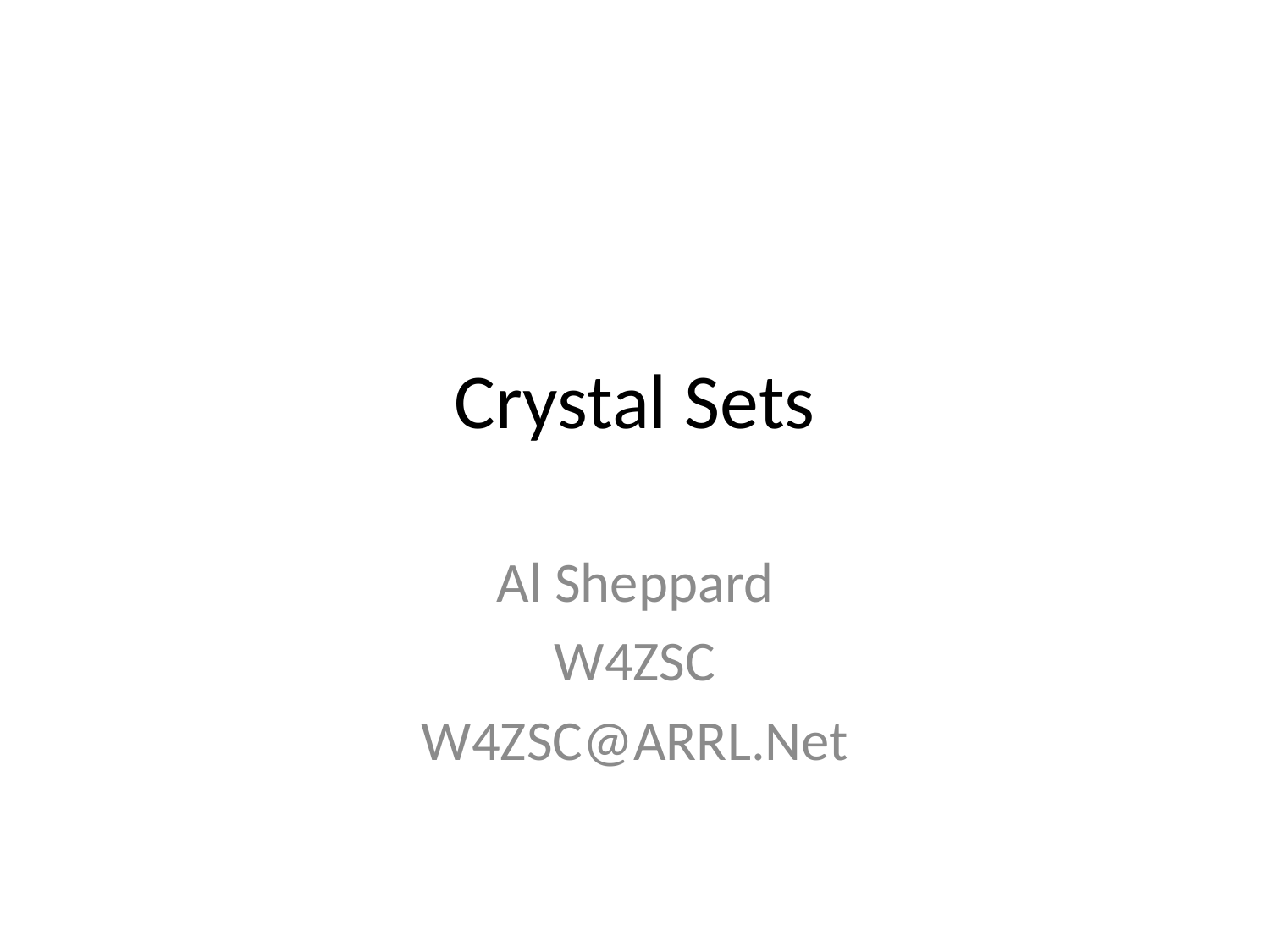

# Crystal Sets
Al Sheppard
W4ZSC
W4ZSC@ARRL.Net